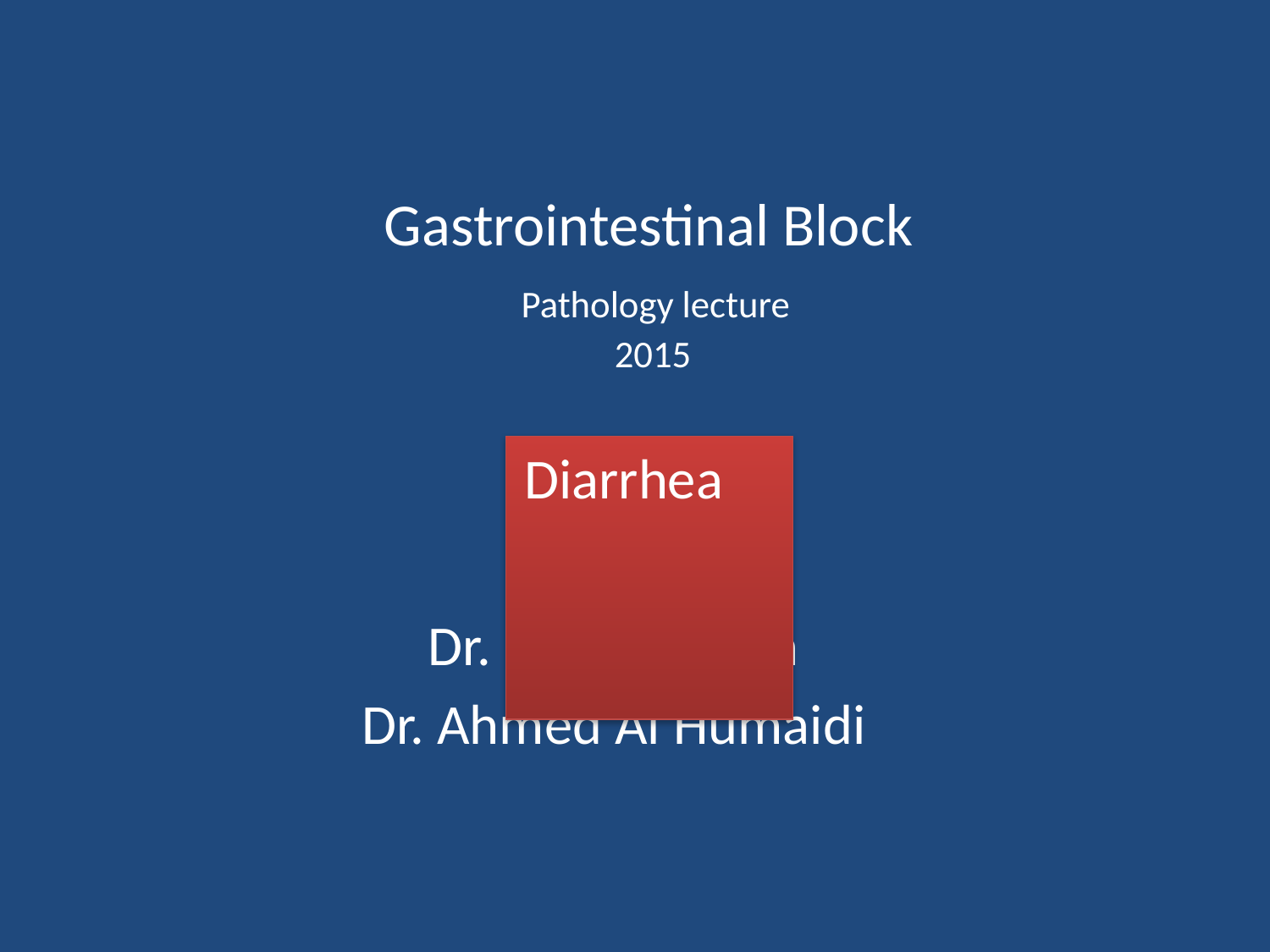

# Gastrointestinal Block Pathology lecture 2015
Diarrhea
Dr. Maha Arafah
Dr. Ahmed Al Humaidi